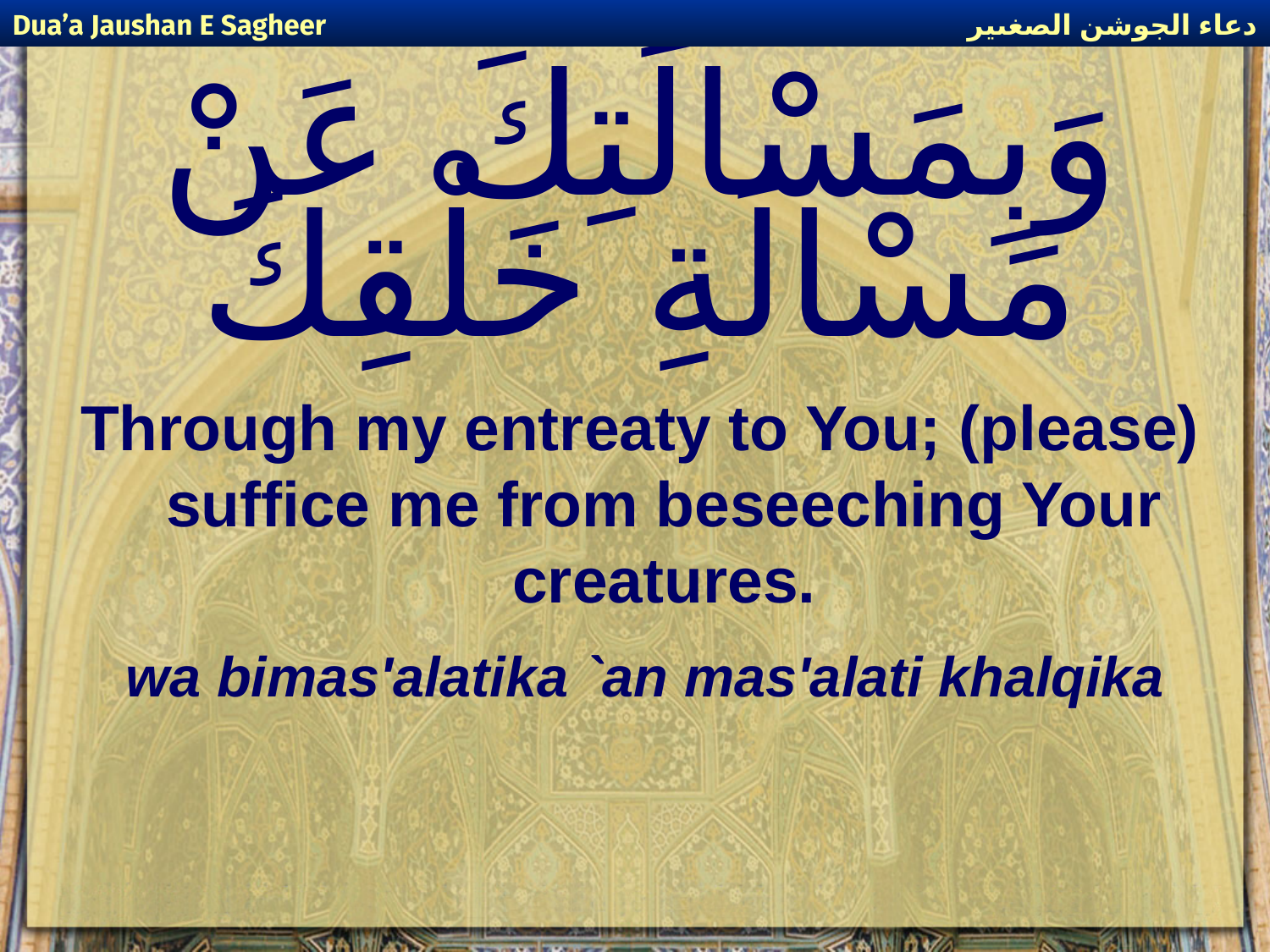

دعاء الجوشن الصغىير
Dua’a Jaushan E Sagheer
# وَبِمَسْالَتِكَ عَنْ مَسْالَةِ خَلْقِكَ
Through my entreaty to You; (please) suffice me from beseeching Your creatures.
wa bimas'alatika `an mas'alati khalqika